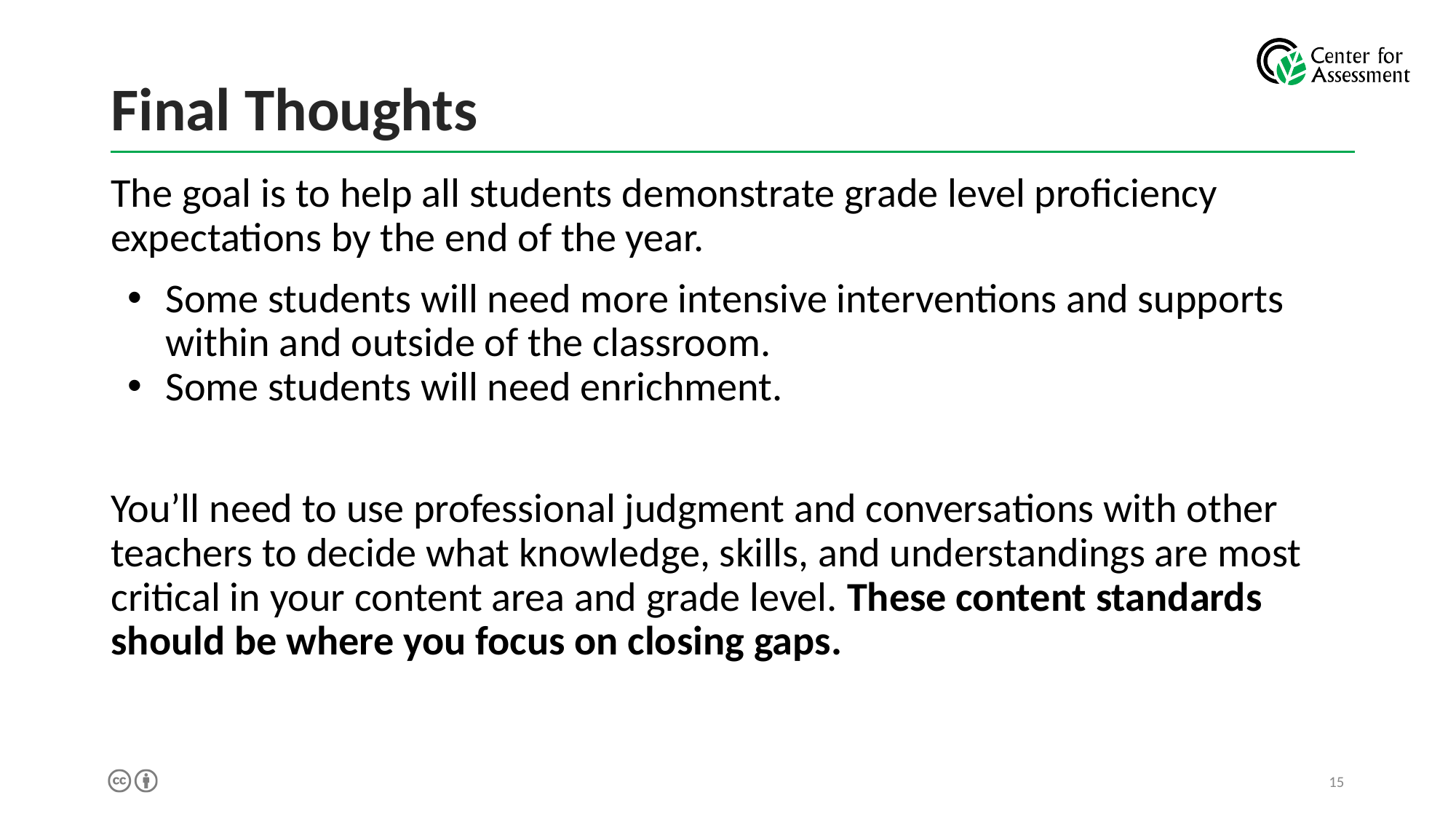

# Final Thoughts
The goal is to help all students demonstrate grade level proficiency expectations by the end of the year.
Some students will need more intensive interventions and supports within and outside of the classroom.
Some students will need enrichment.

You’ll need to use professional judgment and conversations with other teachers to decide what knowledge, skills, and understandings are most critical in your content area and grade level. These content standards should be where you focus on closing gaps.
15